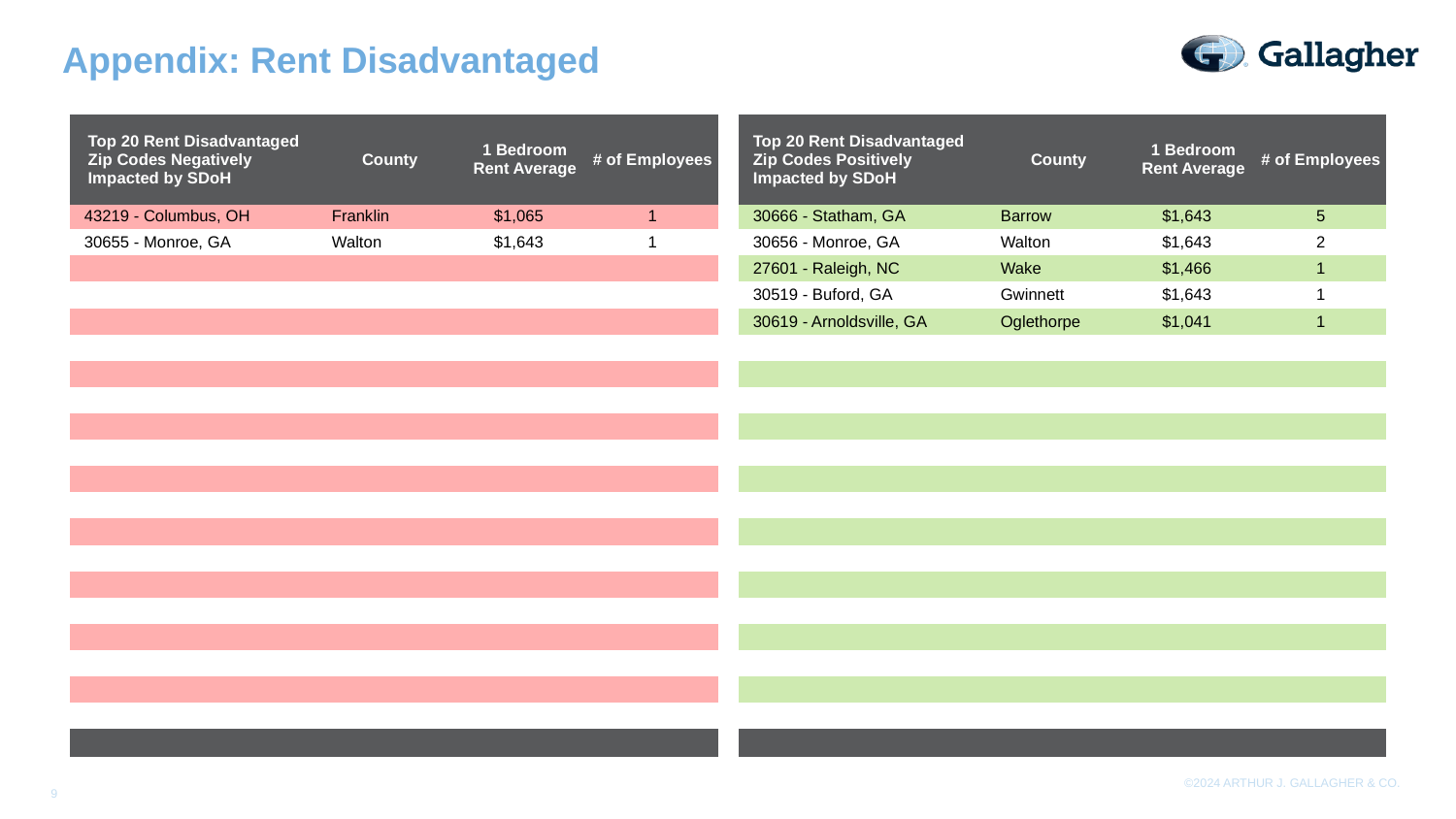

Appendix: Rent Disadvantaged
| Top 20 Rent Disadvantaged Zip Codes Negatively Impacted by SDoH | County | 1 Bedroom Rent Average | # of Employees |  | Top 20 Rent Disadvantaged Zip Codes Positively Impacted by SDoH | County | 1 Bedroom Rent Average | # of Employees |
| --- | --- | --- | --- | --- | --- | --- | --- | --- |
| 43219 - Columbus, OH | Franklin | $1,065 | 1 |  | 30666 - Statham, GA | Barrow | $1,643 | 5 |
| 30655 - Monroe, GA | Walton | $1,643 | 1 |  | 30656 - Monroe, GA | Walton | $1,643 | 2 |
|  |  |  |  |  | 27601 - Raleigh, NC | Wake | $1,466 | 1 |
|  |  |  |  |  | 30519 - Buford, GA | Gwinnett | $1,643 | 1 |
|  |  |  |  |  | 30619 - Arnoldsville, GA | Oglethorpe | $1,041 | 1 |
|  |  |  |  |  |  |  |  |  |
|  |  |  |  |  |  |  |  |  |
|  |  |  |  |  |  |  |  |  |
|  |  |  |  |  |  |  |  |  |
|  |  |  |  |  |  |  |  |  |
|  |  |  |  |  |  |  |  |  |
|  |  |  |  |  |  |  |  |  |
|  |  |  |  |  |  |  |  |  |
|  |  |  |  |  |  |  |  |  |
|  |  |  |  |  |  |  |  |  |
|  |  |  |  |  |  |  |  |  |
|  |  |  |  |  |  |  |  |  |
|  |  |  |  |  |  |  |  |  |
|  |  |  |  |  |  |  |  |  |
|  |  |  |  |  |  |  |  |  |
|  |  |  |  |  |  |  |  |  |